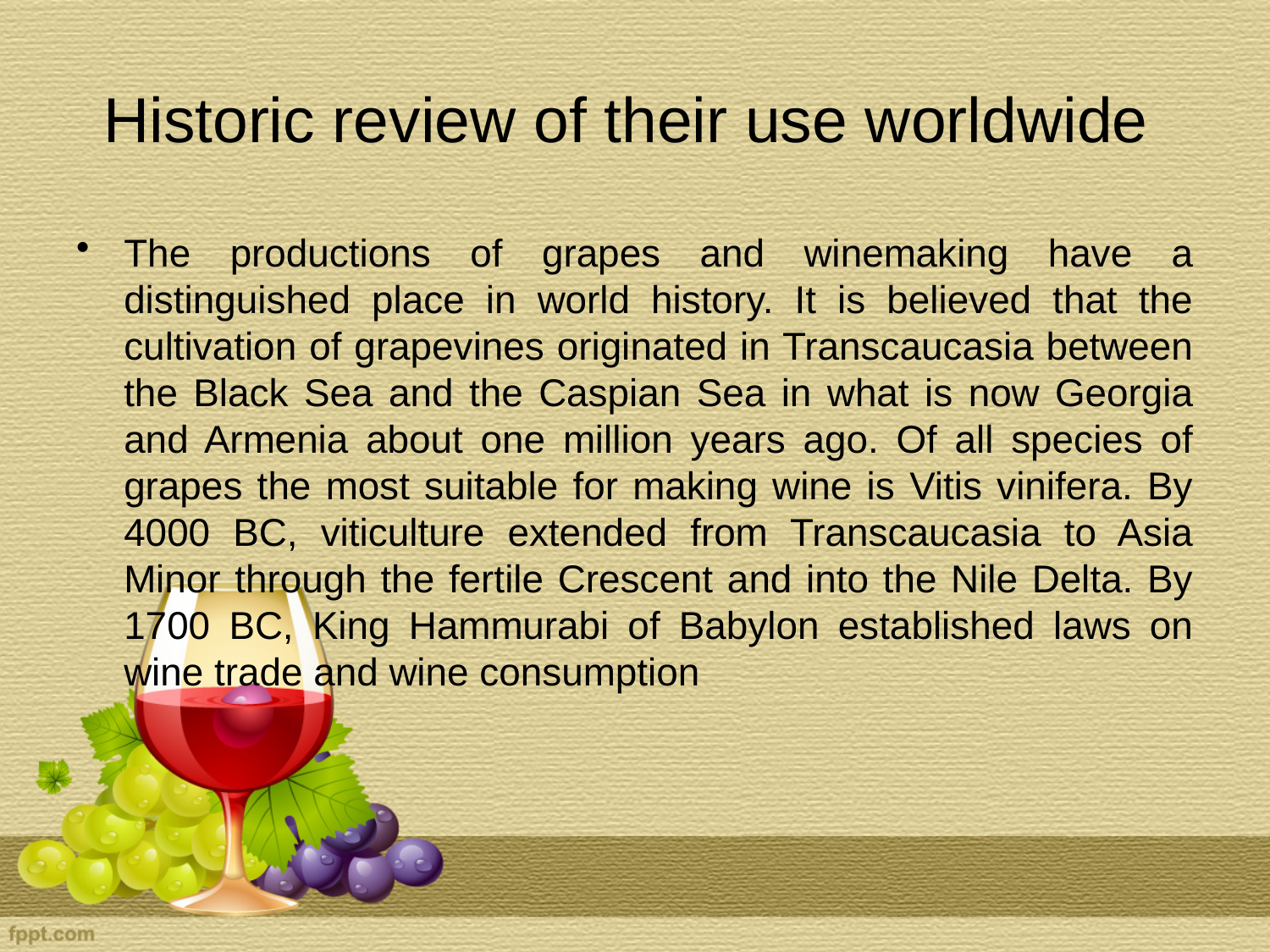

# Historic review of their use worldwide
The productions of grapes and winemaking have a distinguished place in world history. It is believed that the cultivation of grapevines originated in Transcaucasia between the Black Sea and the Caspian Sea in what is now Georgia and Armenia about one million years ago. Of all species of grapes the most suitable for making wine is Vitis vinifera. By 4000 BC, viticulture extended from Transcaucasia to Asia Minor through the fertile Crescent and into the Nile Delta. By 1700 BC, King Hammurabi of Babylon established laws on wine trade and wine consumption